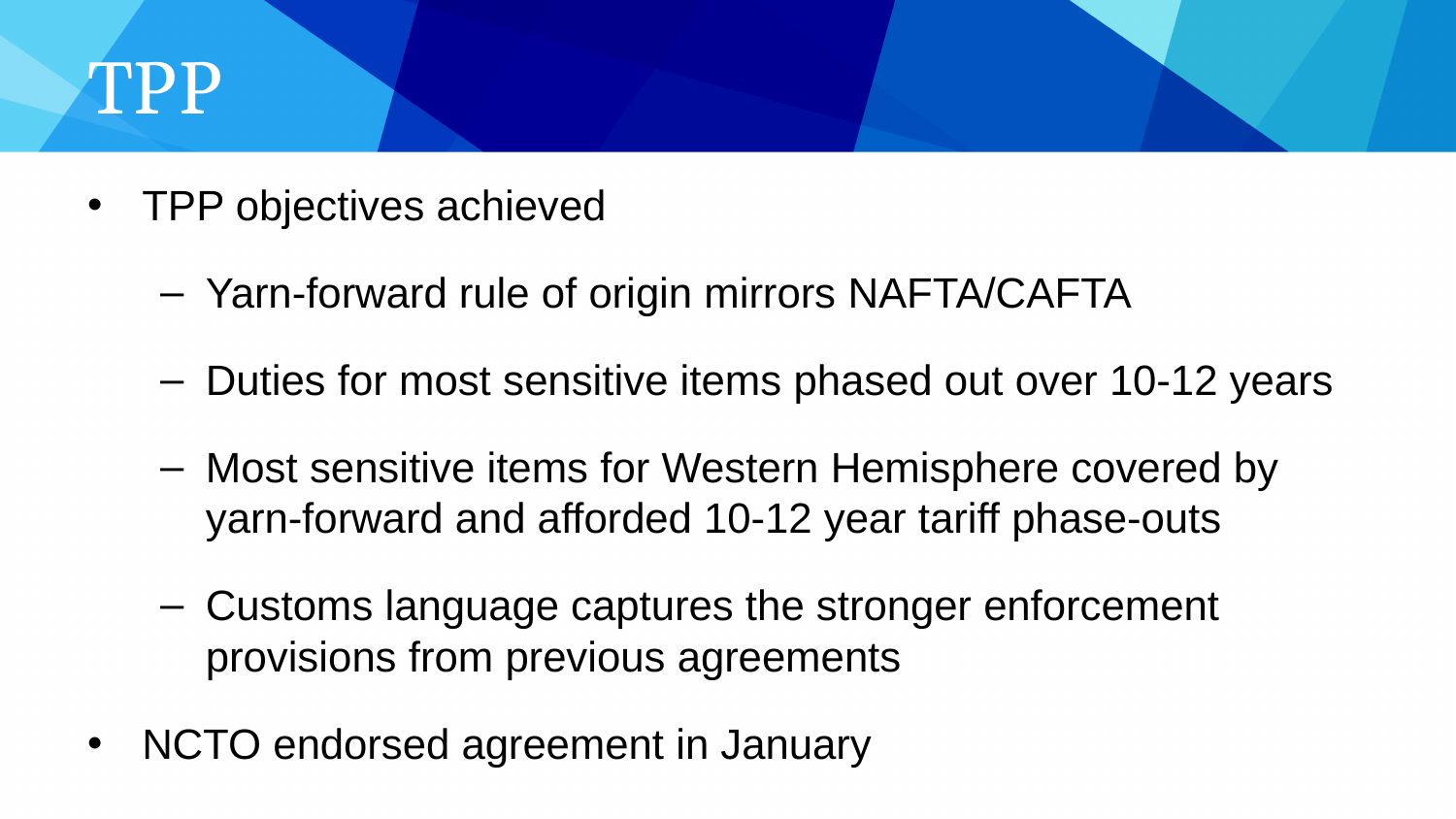

# TPP
TPP objectives achieved
Yarn-forward rule of origin mirrors NAFTA/CAFTA
Duties for most sensitive items phased out over 10-12 years
Most sensitive items for Western Hemisphere covered by yarn-forward and afforded 10-12 year tariff phase-outs
Customs language captures the stronger enforcement provisions from previous agreements
NCTO endorsed agreement in January